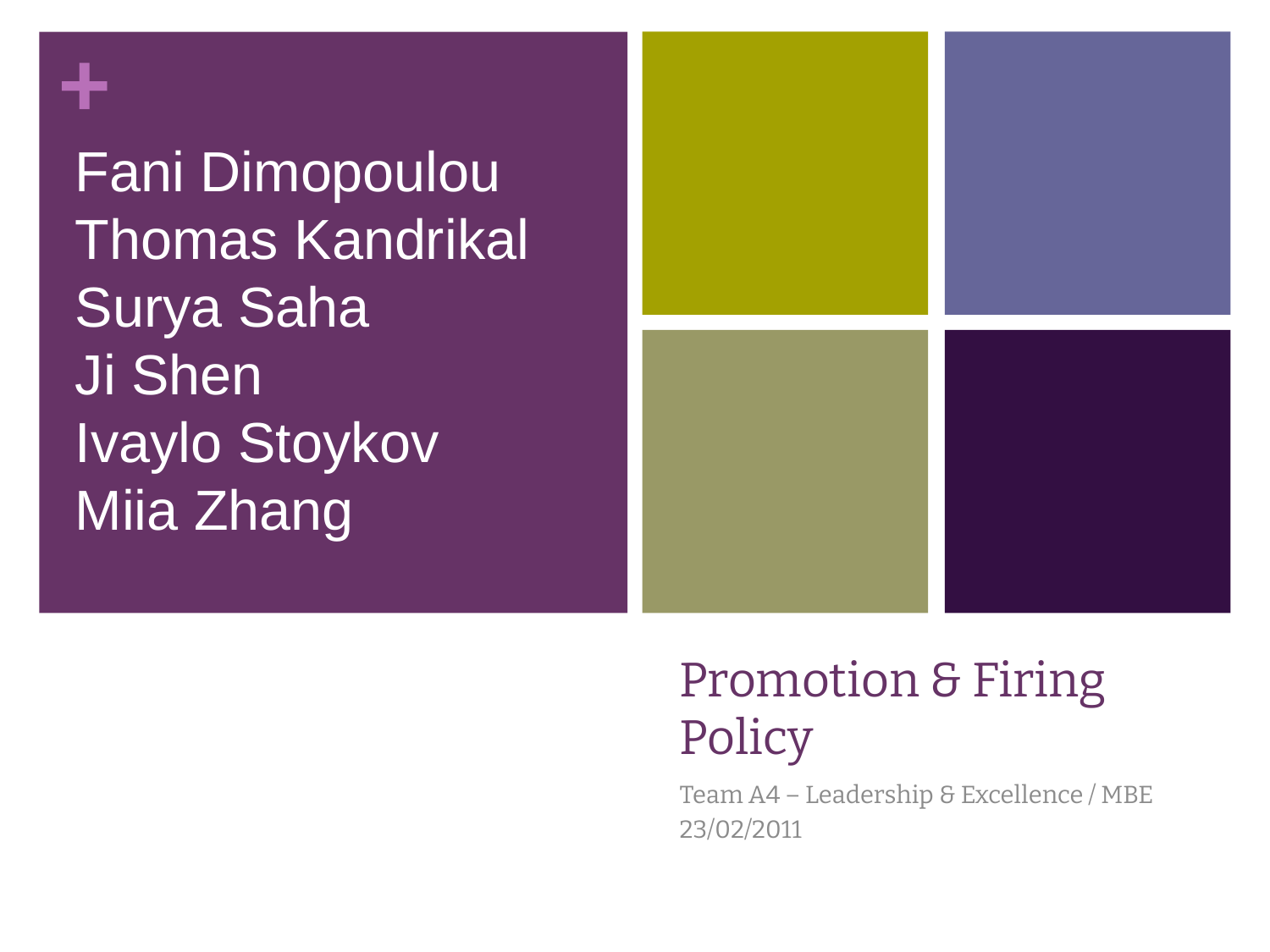

Fani Dimopoulou
Thomas Kandrikal
Surya Saha
Ji Shen
Ivaylo Stoykov
Miia Zhang
# Promotion & Firing Policy
Team A4 – Leadership & Excellence / MBE
23/02/2011